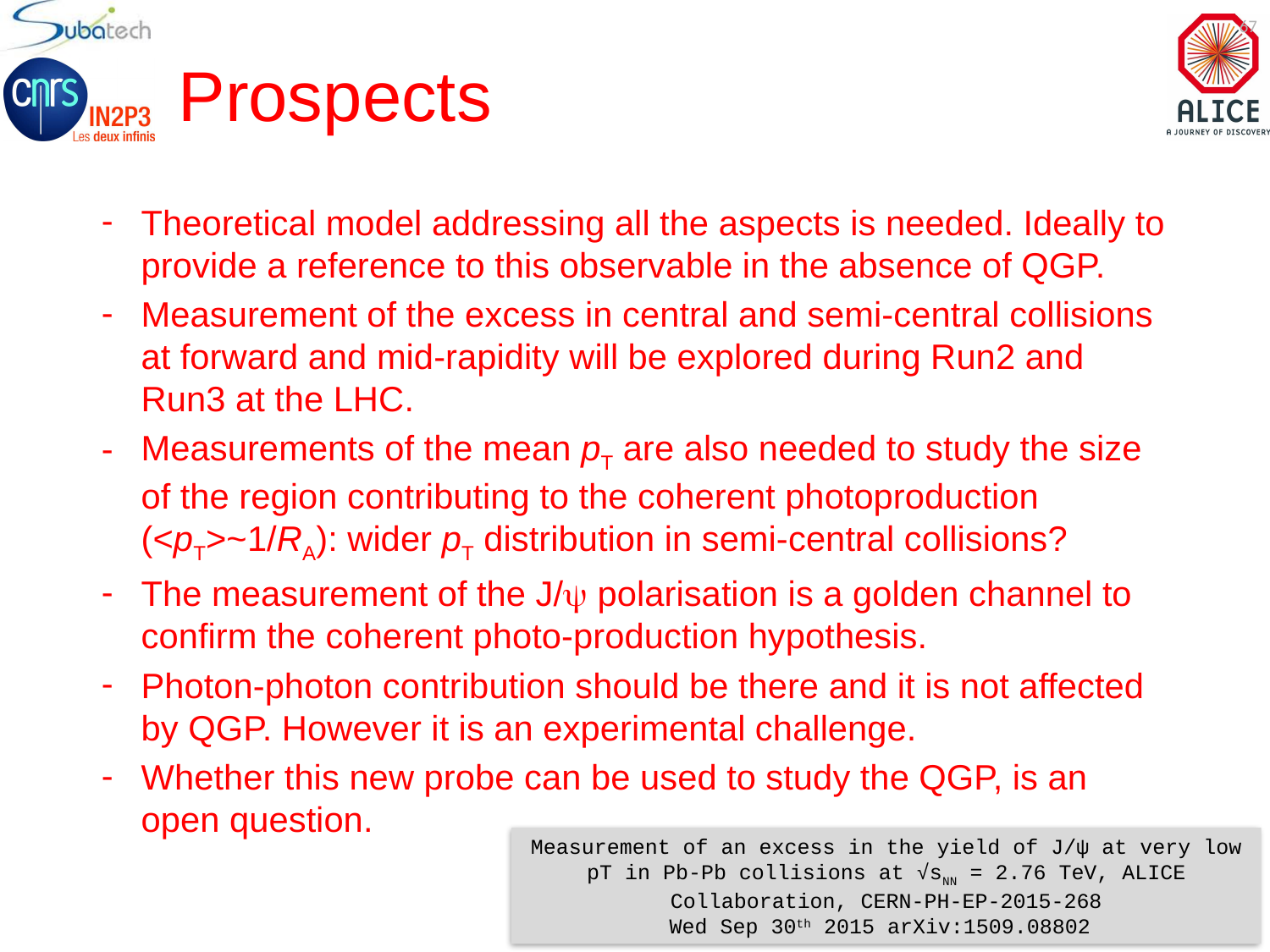

67
# Prospects
Theoretical model addressing all the aspects is needed. Ideally to provide a reference to this observable in the absence of QGP.
Measurement of the excess in central and semi-central collisions at forward and mid-rapidity will be explored during Run2 and Run3 at the LHC.
Measurements of the mean pT are also needed to study the size of the region contributing to the coherent photoproduction    (<pT>~1/RA): wider pT distribution in semi-central collisions?
The measurement of the J/ψ polarisation is a golden channel to confirm the coherent photo-production hypothesis.
Photon-photon contribution should be there and it is not affected by QGP. However it is an experimental challenge.
Whether this new probe can be used to study the QGP, is an open question.
Measurement of an excess in the yield of J/ψ at very low pT in Pb-Pb collisions at √sNN = 2.76 TeV, ALICE Collaboration, CERN-PH-EP-2015-268
Wed Sep 30th 2015 arXiv:1509.08802